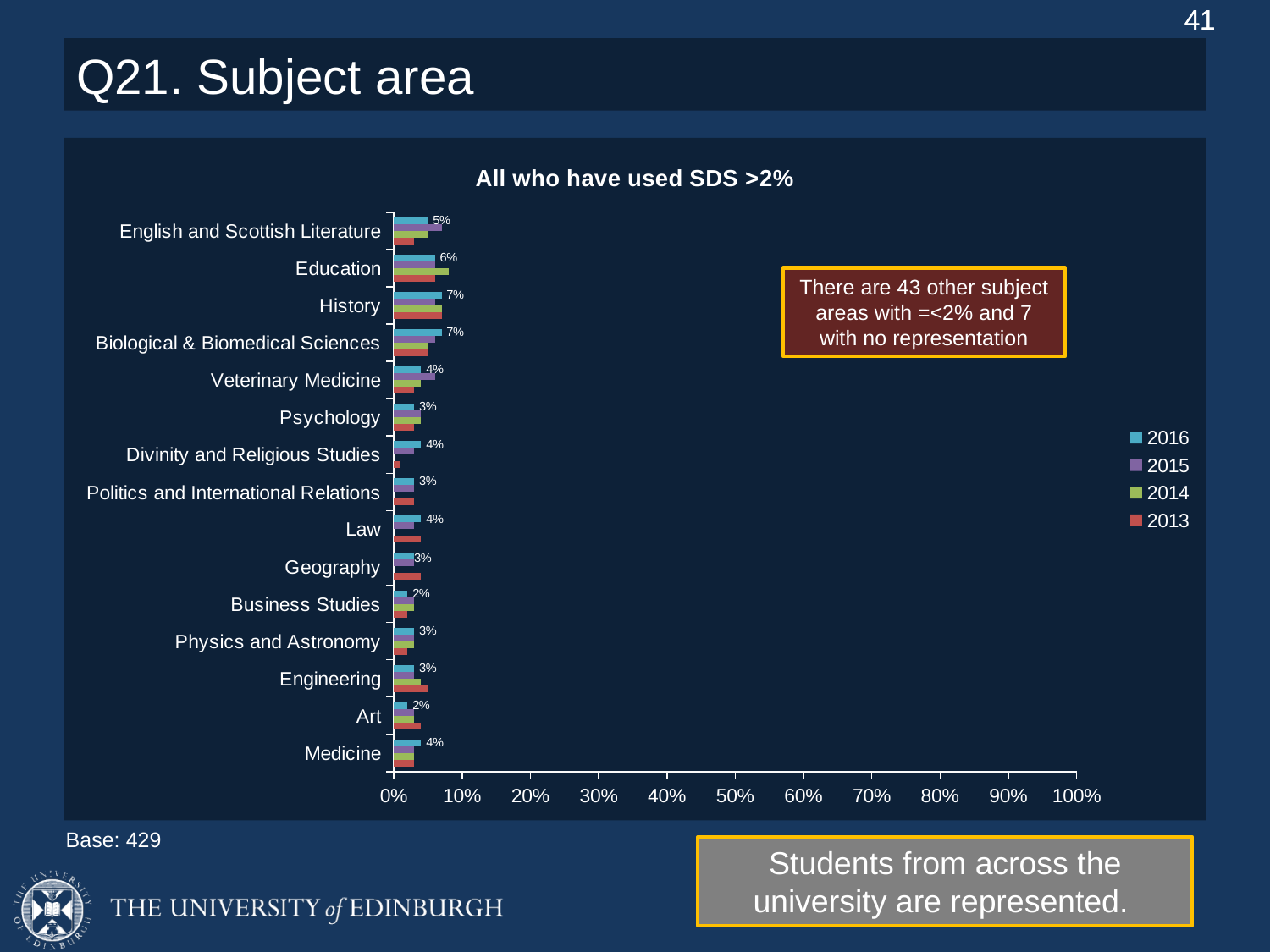

# Q21. Subject area

[unsupported chart]

There are 43 other subject areas with =<2% and 7 with no representation
Base: 429
Students from across the university are represented.